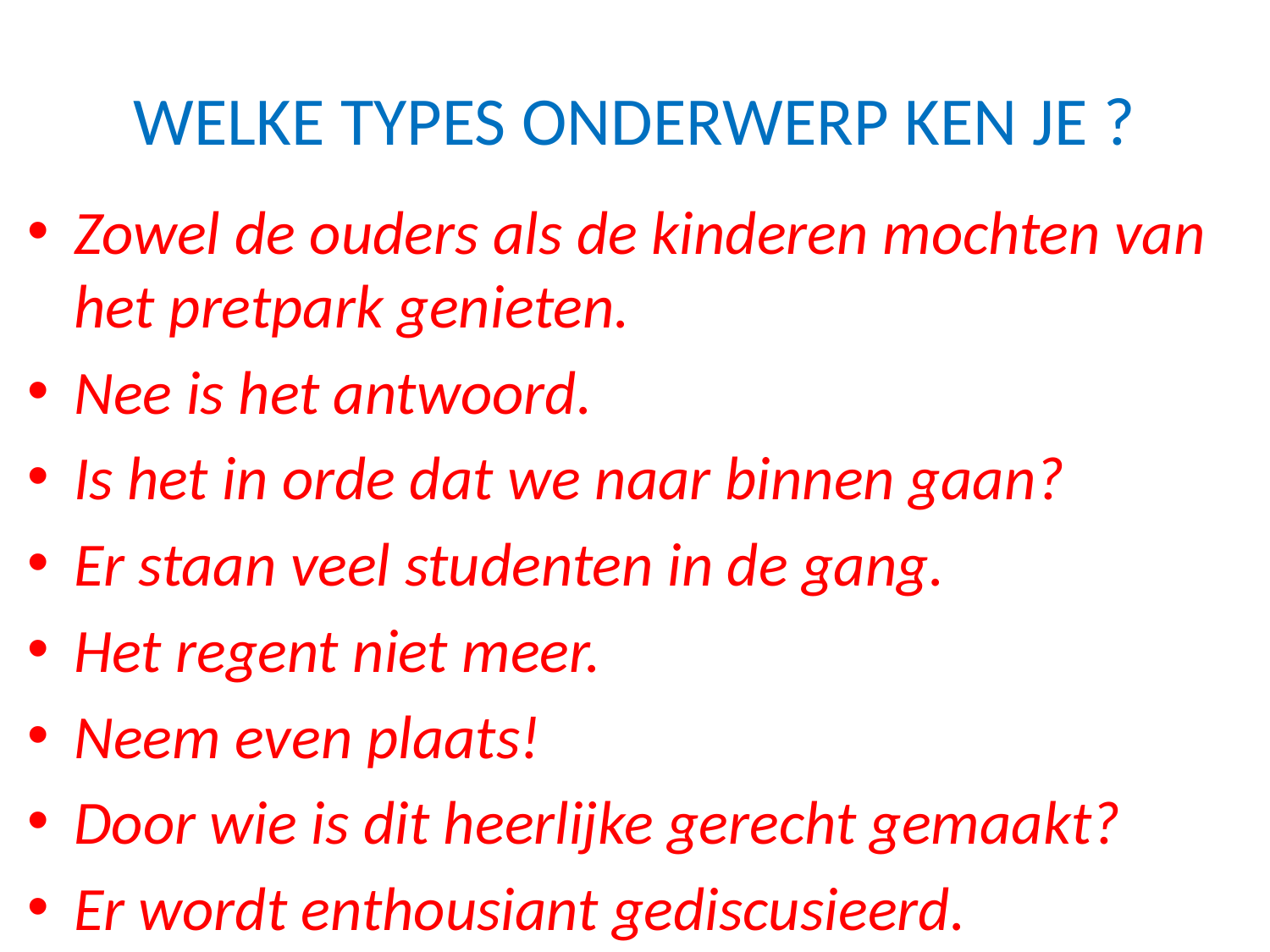

# WELKE TYPES ONDERWERP KEN JE ?
Zowel de ouders als de kinderen mochten van het pretpark genieten.
Nee is het antwoord.
Is het in orde dat we naar binnen gaan?
Er staan veel studenten in de gang.
Het regent niet meer.
Neem even plaats!
Door wie is dit heerlijke gerecht gemaakt?
Er wordt enthousiant gediscusieerd.